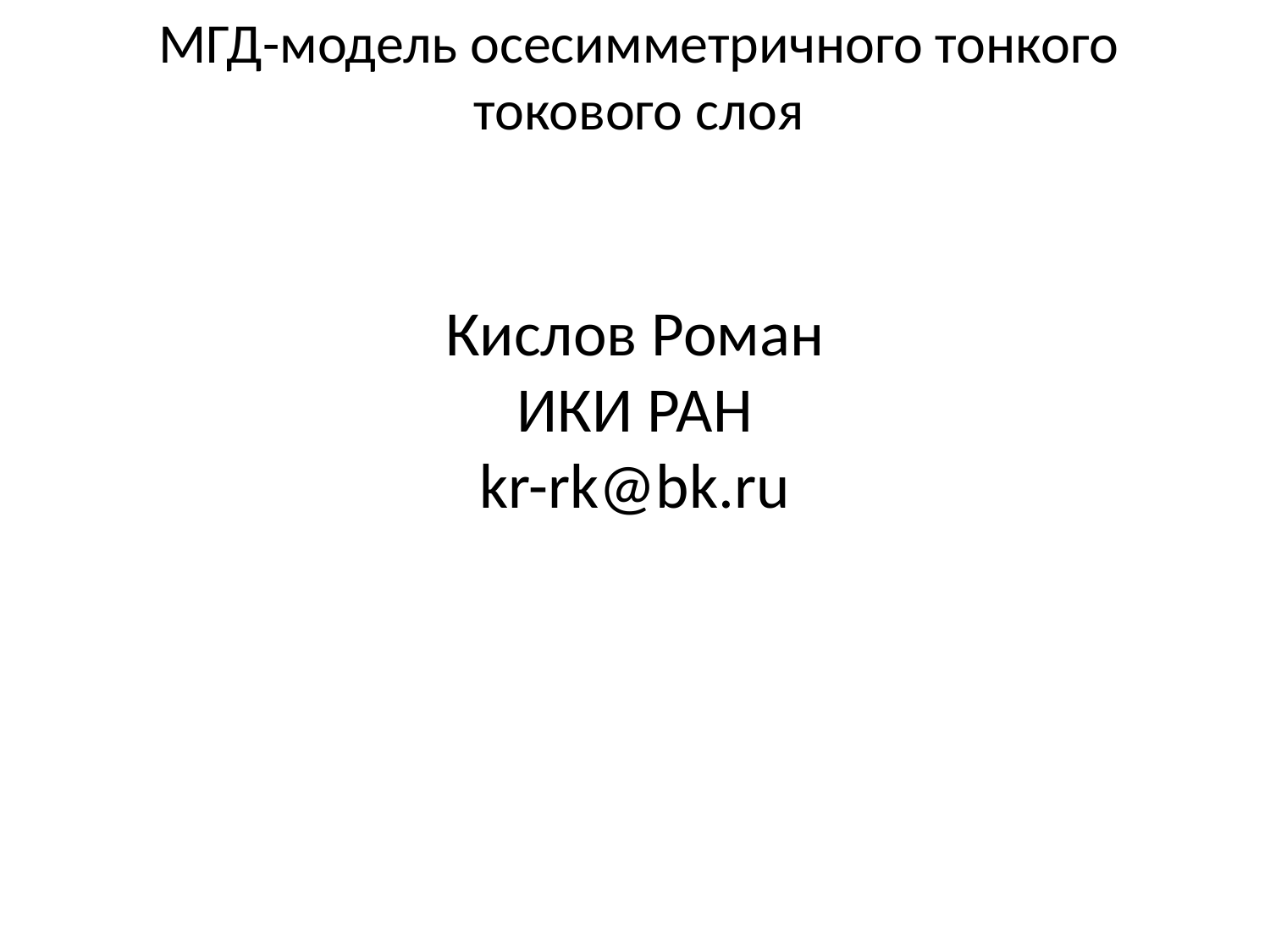

# МГД-модель осесимметричного тонкого токового слоя
Кислов Роман
ИКИ РАН
kr-rk@bk.ru